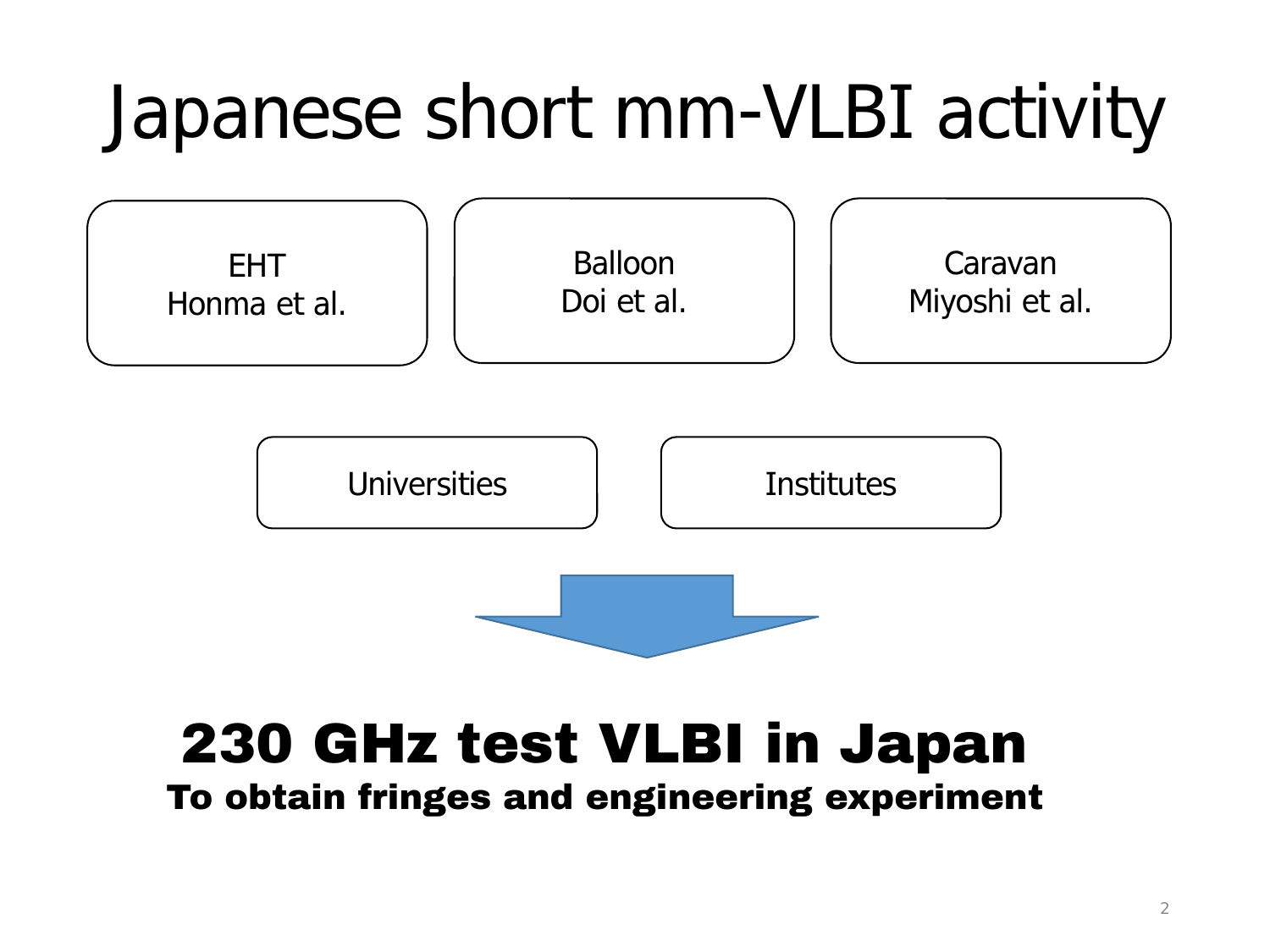

# Japanese short mm-VLBI activity
Balloon
Doi et al.
Caravan
Miyoshi et al.
EHT
Honma et al.
Institutes
Universities

230 GHz test VLBI in Japan
To obtain fringes and engineering experiment
2